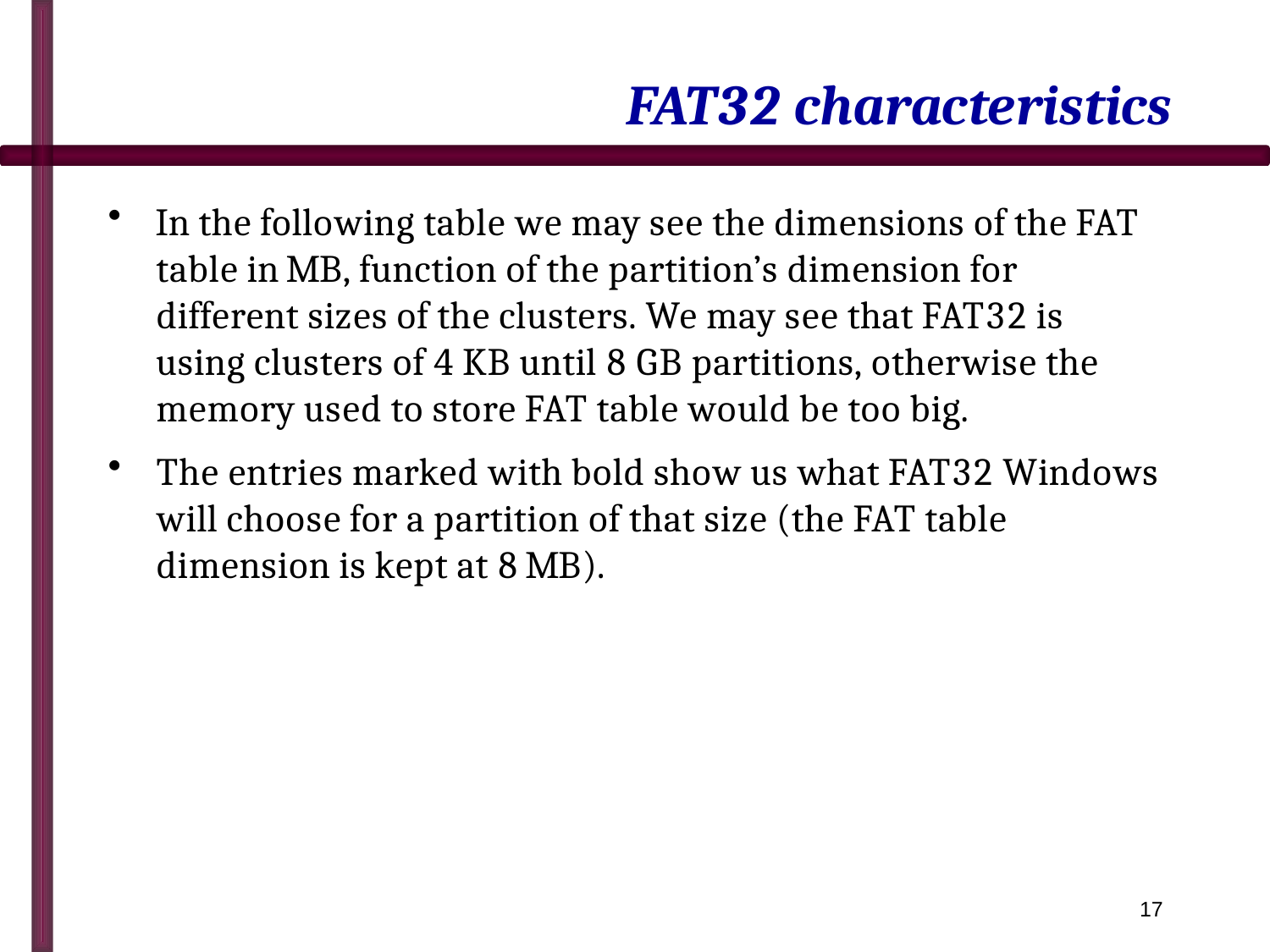

# FAT32 characteristics
In the following table we may see the dimensions of the FAT table in MB, function of the partition’s dimension for different sizes of the clusters. We may see that FAT32 is using clusters of 4 KB until 8 GB partitions, otherwise the memory used to store FAT table would be too big.
The entries marked with bold show us what FAT32 Windows will choose for a partition of that size (the FAT table dimension is kept at 8 MB).